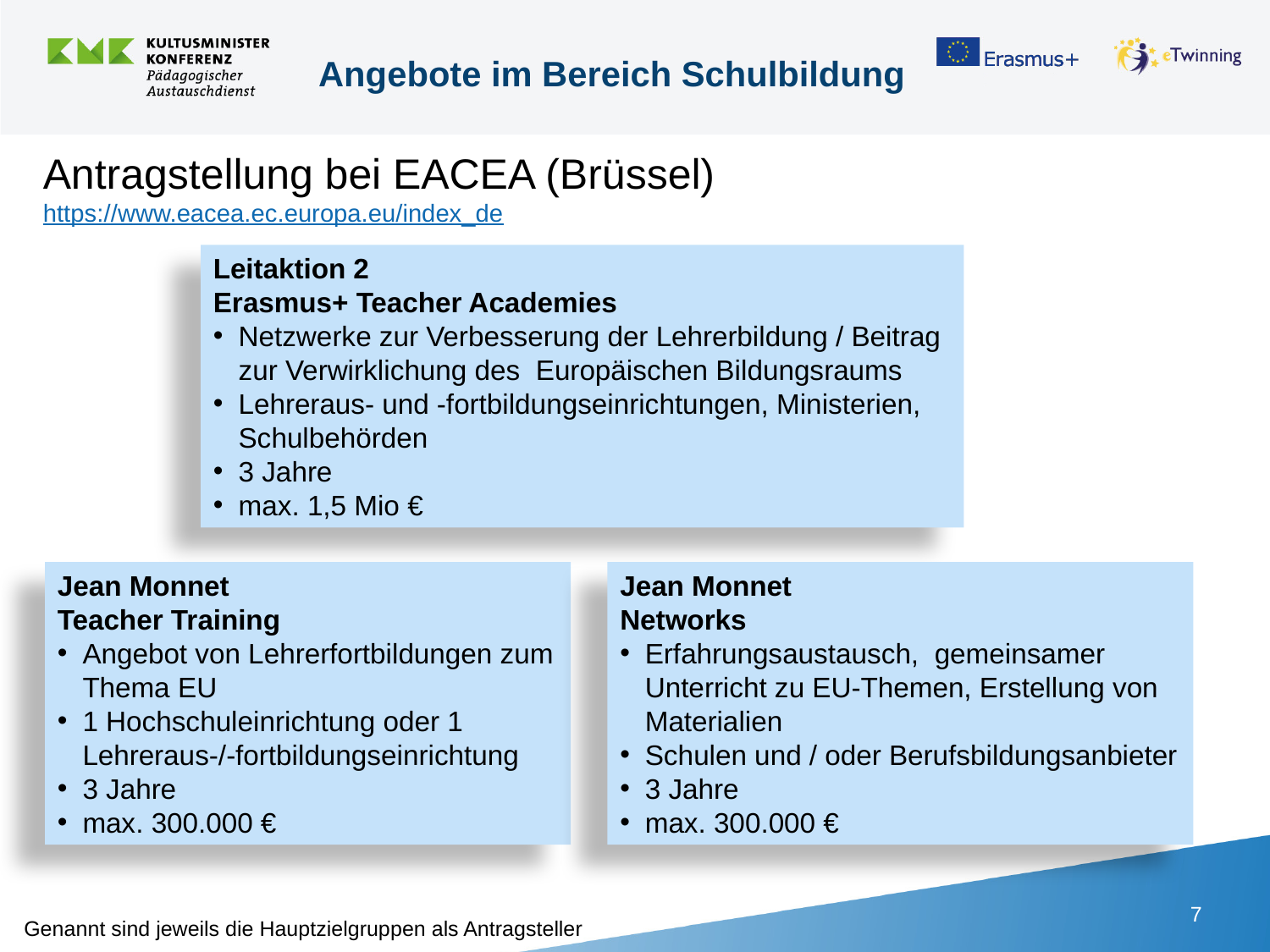

Angebote im Bereich Schulbildung
Antragstellung bei EACEA (Brüssel)
https://www.eacea.ec.europa.eu/index_de
Leitaktion 2
Erasmus+ Teacher Academies
Netzwerke zur Verbesserung der Lehrerbildung / Beitrag zur Verwirklichung des  Europäischen Bildungsraums
Lehreraus- und -fortbildungseinrichtungen, Ministerien, Schulbehörden
3 Jahre
max. 1,5 Mio €
Jean Monnet
Teacher Training
Angebot von Lehrerfortbildungen zum Thema EU
1 Hochschuleinrichtung oder 1 Lehreraus-/-fortbildungseinrichtung
3 Jahre
max. 300.000 €
Jean Monnet
Networks
Erfahrungsaustausch,  gemeinsamer Unterricht zu EU-Themen, Erstellung von Materialien
Schulen und / oder Berufsbildungsanbieter
3 Jahre
max. 300.000 €

Genannt sind jeweils die Hauptzielgruppen als Antragsteller